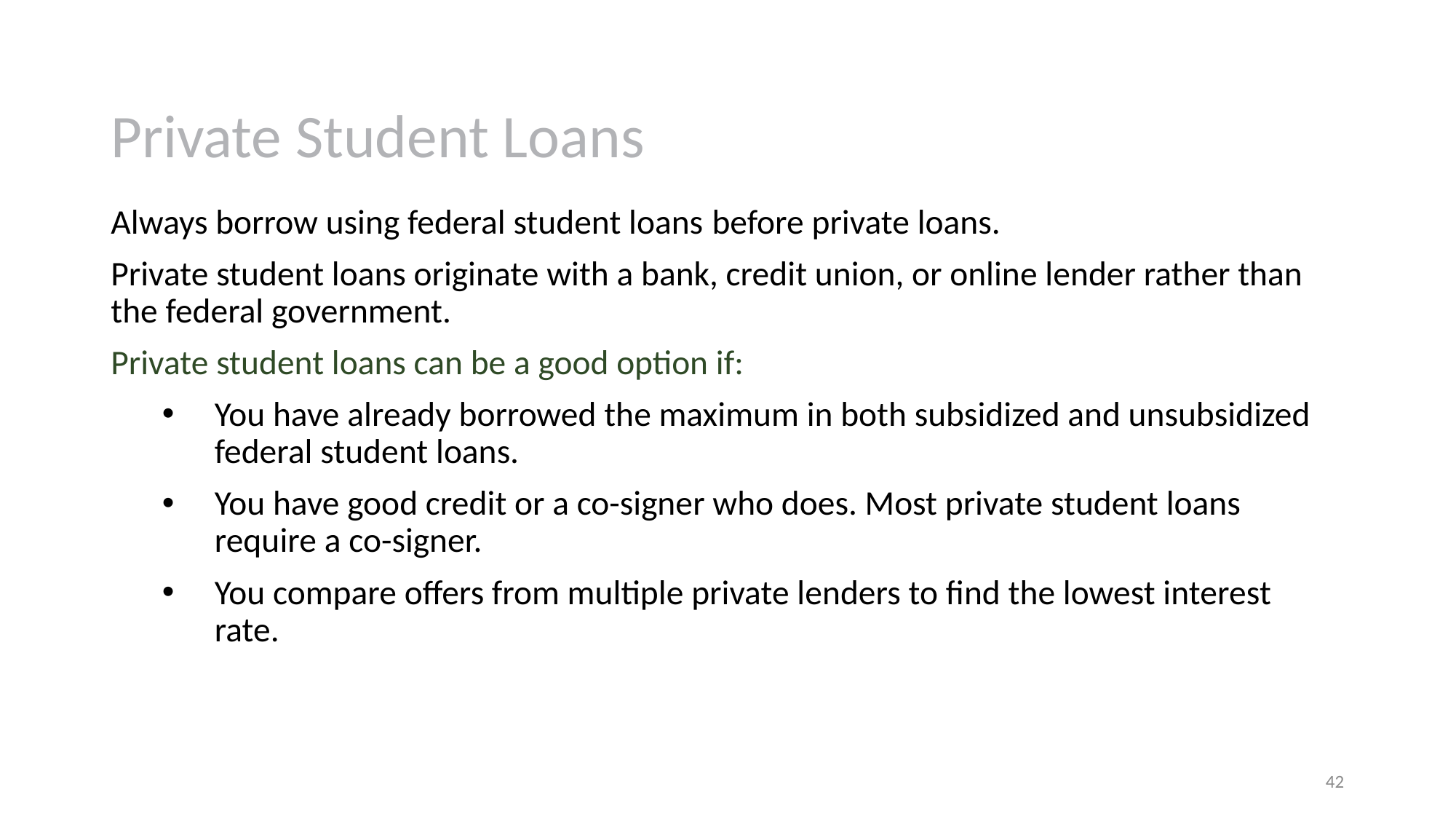

# Private Student Loans
Always borrow using federal student loans before private loans.
Private student loans originate with a bank, credit union, or online lender rather than the federal government.
Private student loans can be a good option if:
You have already borrowed the maximum in both subsidized and unsubsidized federal student loans.
You have good credit or a co-signer who does. Most private student loans require a co-signer.
You compare offers from multiple private lenders to find the lowest interest rate.

42